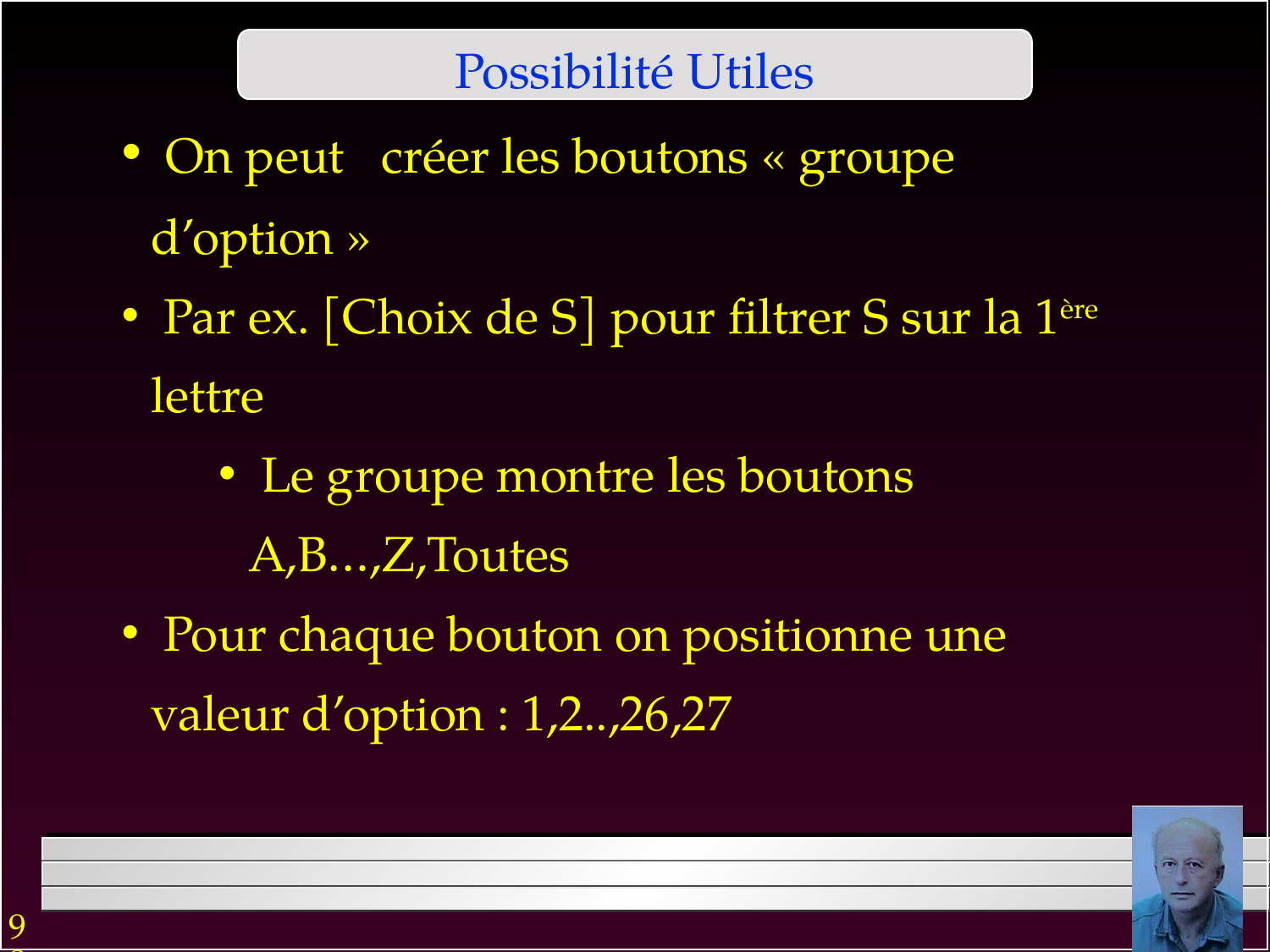

Possibilité Utiles
 On peut   créer les boutons « groupe d’option »
 Par ex. [Choix de S] pour filtrer S sur la 1ère lettre
 Le groupe montre les boutons A,B…,Z,Toutes
 Pour chaque bouton on positionne une valeur d’option : 1,2..,26,27